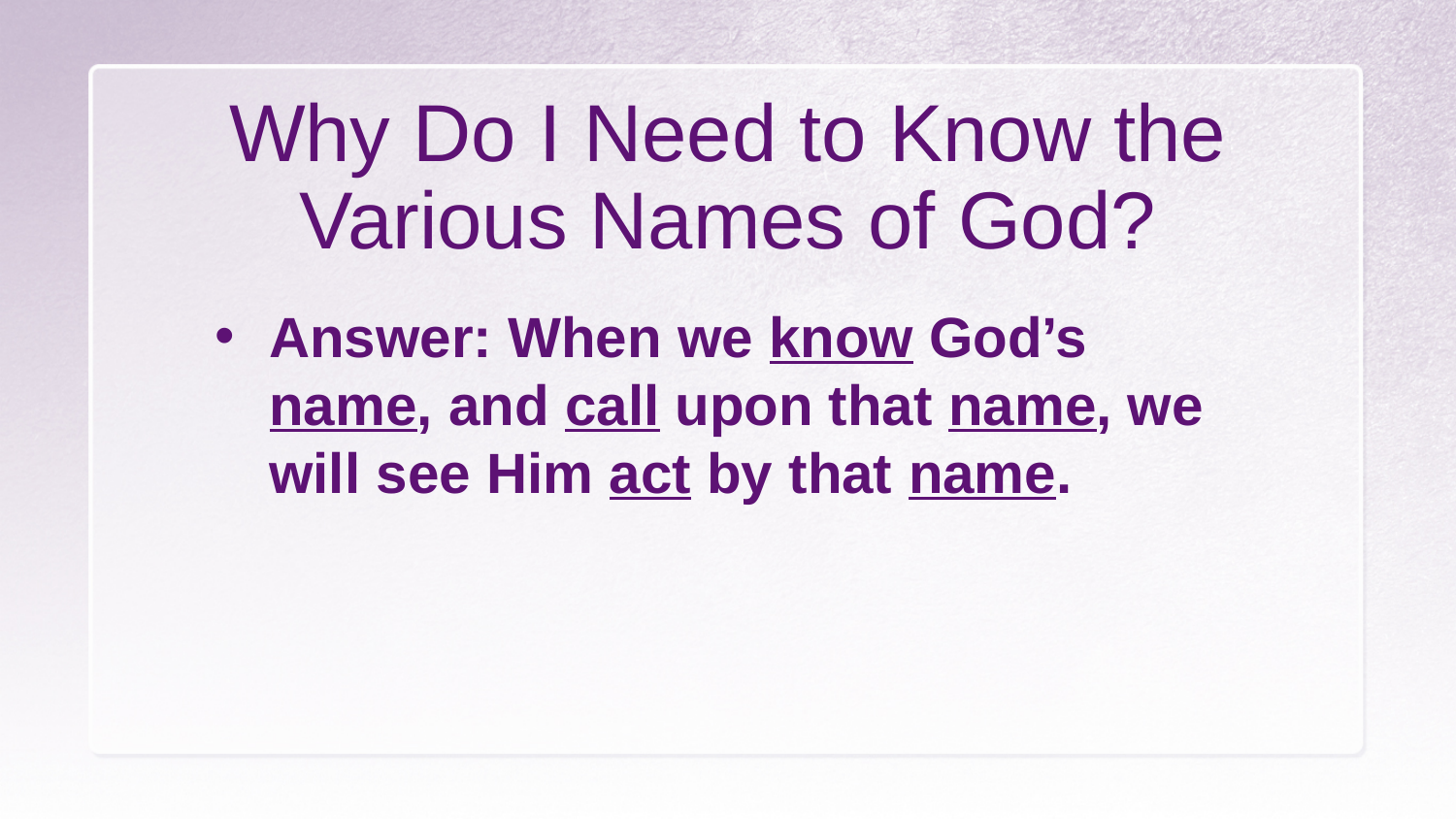

# Why Do I Need to Know the Various Names of God?
Answer: When we know God’s name, and call upon that name, we will see Him act by that name.